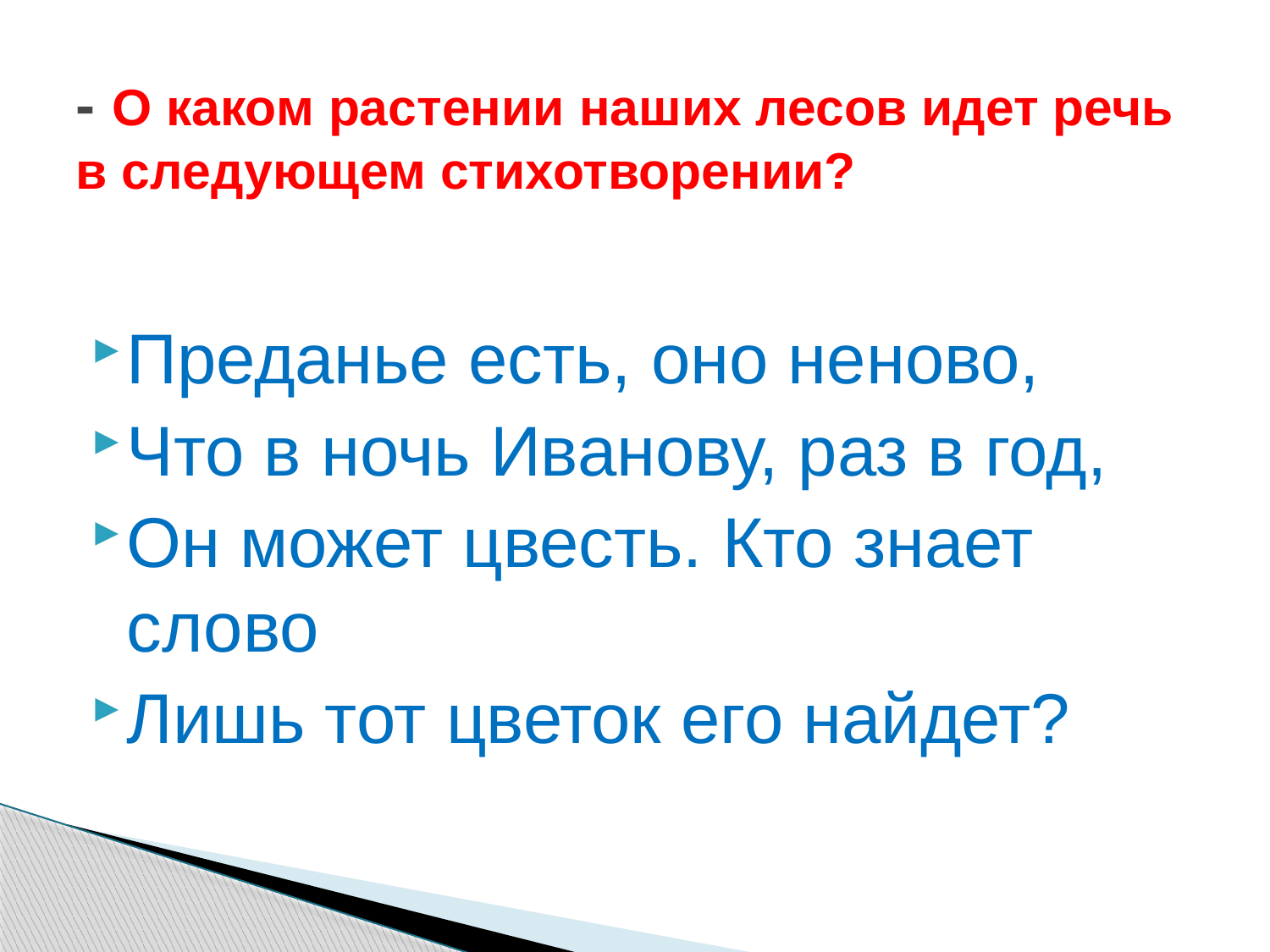

# - О каком растении наших лесов идет речь в следующем стихотворении?
Преданье есть, оно неново,
Что в ночь Иванову, раз в год,
Он может цвесть. Кто знает слово
Лишь тот цветок его найдет?